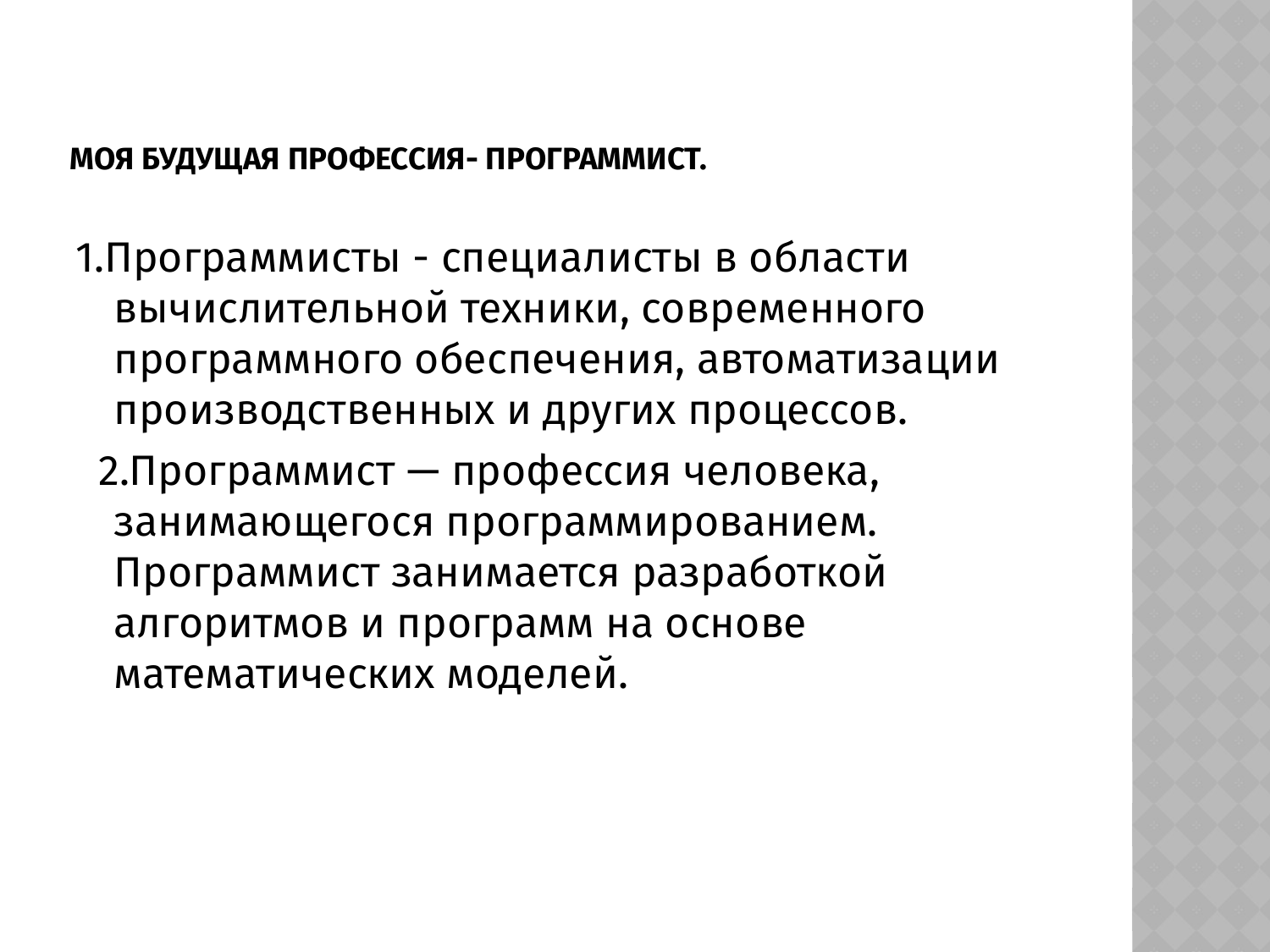

# Моя будущая профессия- программист.
1.Программисты - специалисты в области вычислительной техники, современного программного обеспечения, автоматизации производственных и других процессов.
  2.Программист — профессия человека, занимающегося программированием. Программист занимается разработкой алгоритмов и программ на основе математических моделей.